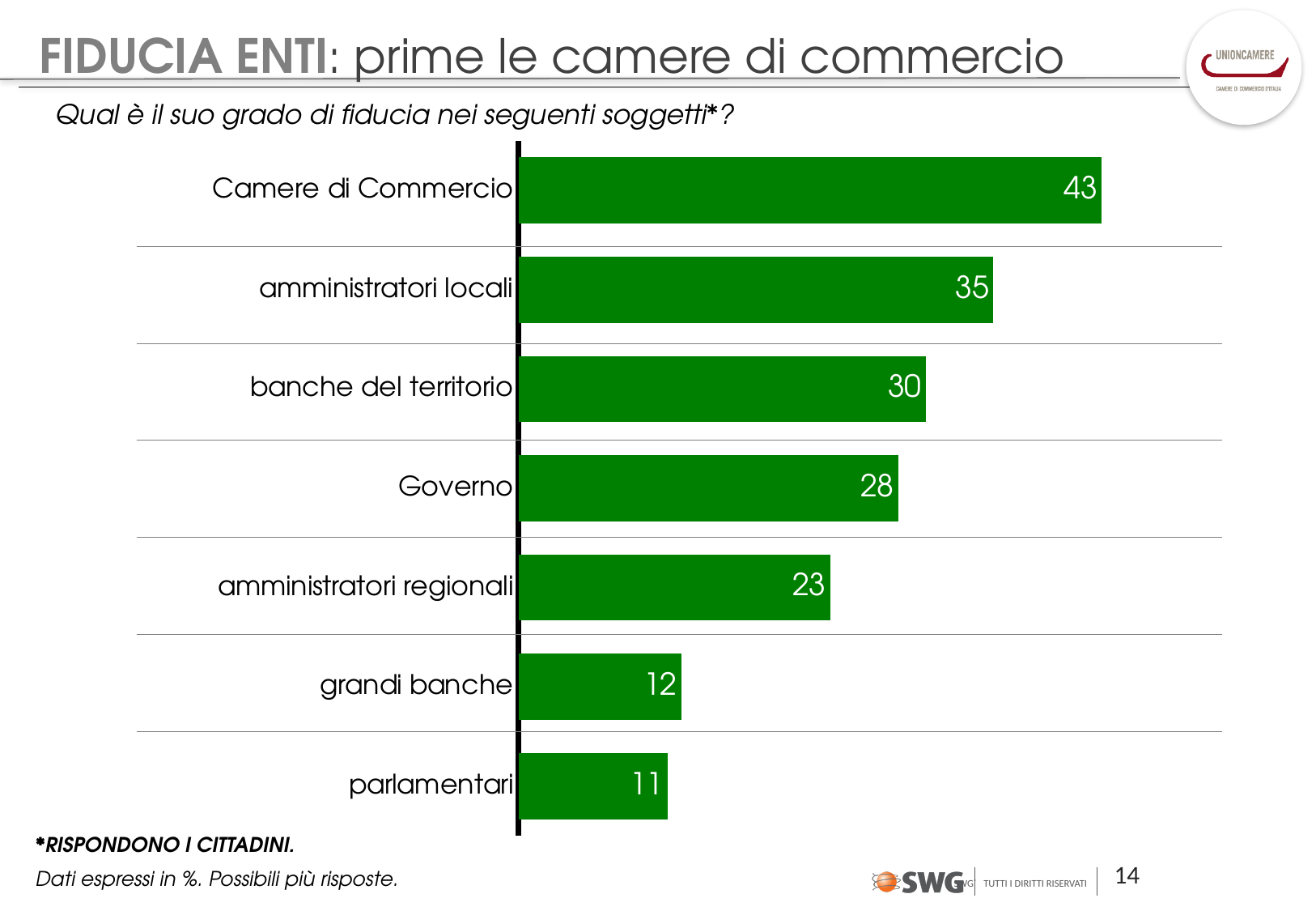

# FIDUCIA ENTI: prime le camere di commercio
Qual è il suo grado di fiducia nei seguenti soggetti*?

### Chart

| Category | Serie 1 |
|---|---|
| Camere di Commercio | 43.0 |
| amministratori locali | 35.0 |
| banche del territorio | 30.0 |
| Governo | 28.0 |
| amministratori regionali | 23.0 |
| grandi banche | 12.0 |
| parlamentari | 11.0 |
*RISPONDONO I CITTADINI.
Dati espressi in %. Possibili più risposte.